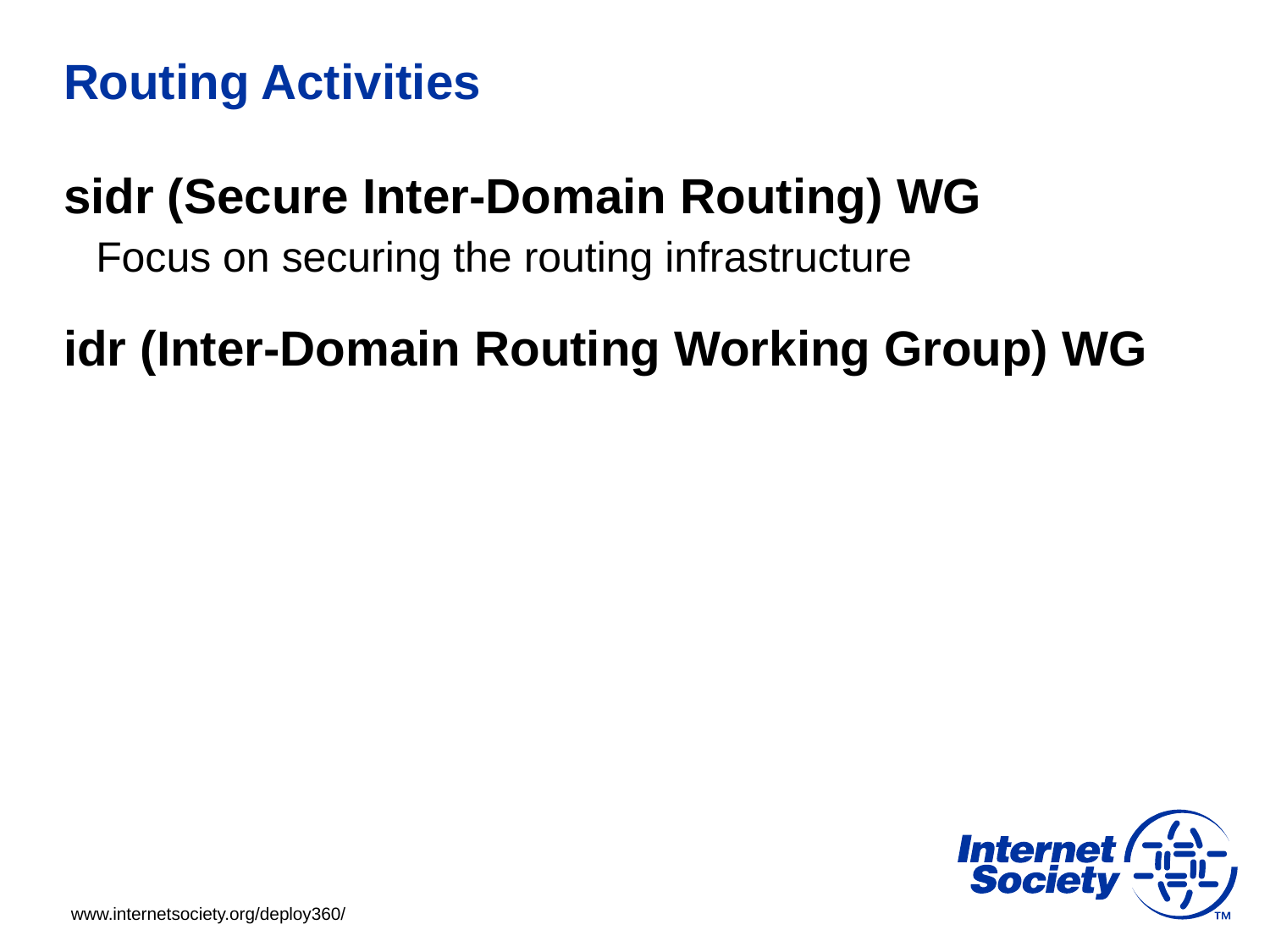

# Routing Activities
sidr (Secure Inter-Domain Routing) WG
Focus on securing the routing infrastructure
idr (Inter-Domain Routing Working Group) WG